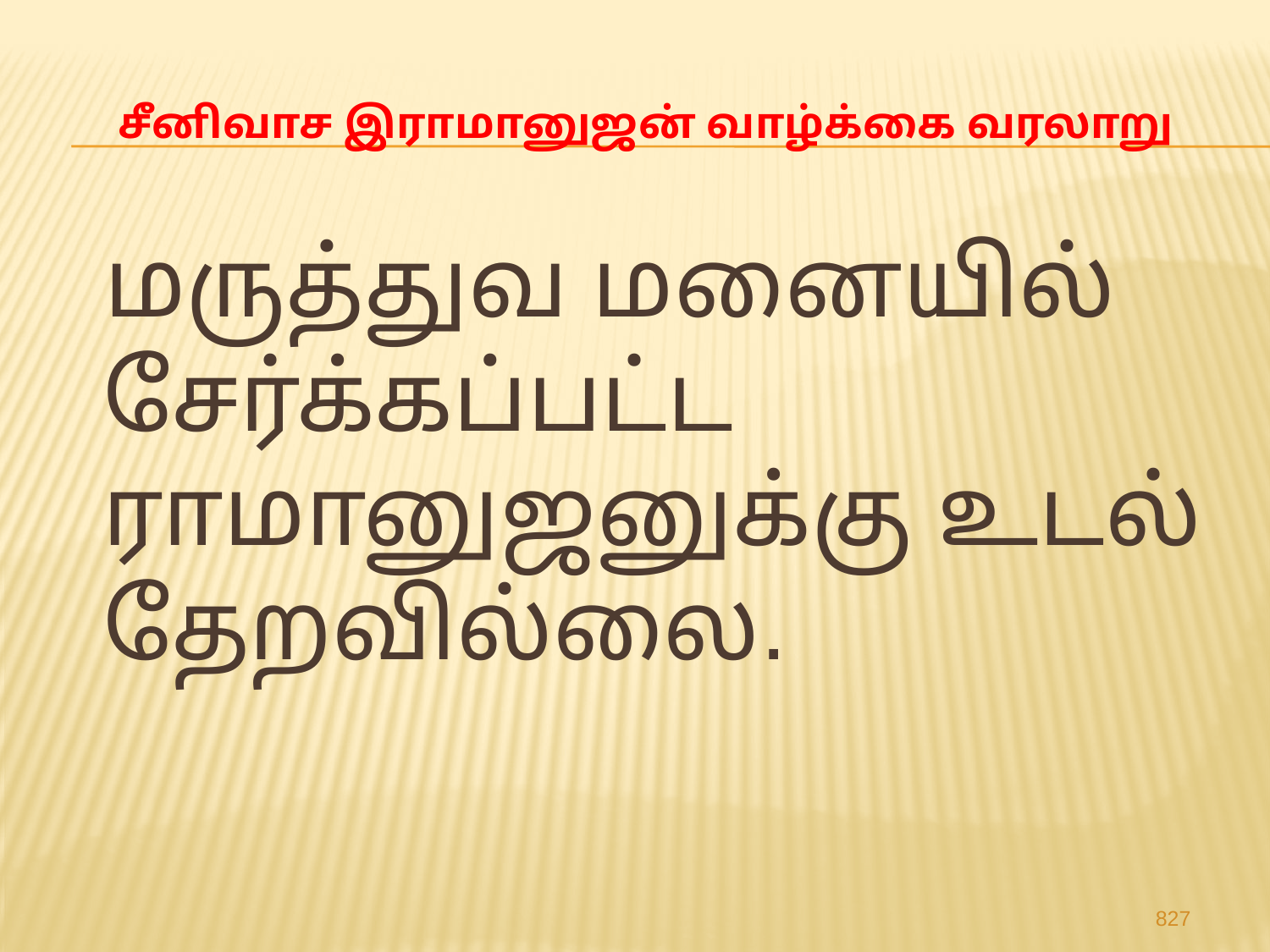

# சீனிவாச இராமானுஜன் வாழ்க்கை வரலாறு
  மருத்துவ மனையில் சேர்க்கப்பட்ட ராமானுஜனுக்கு உடல் தேறவில்லை.

827